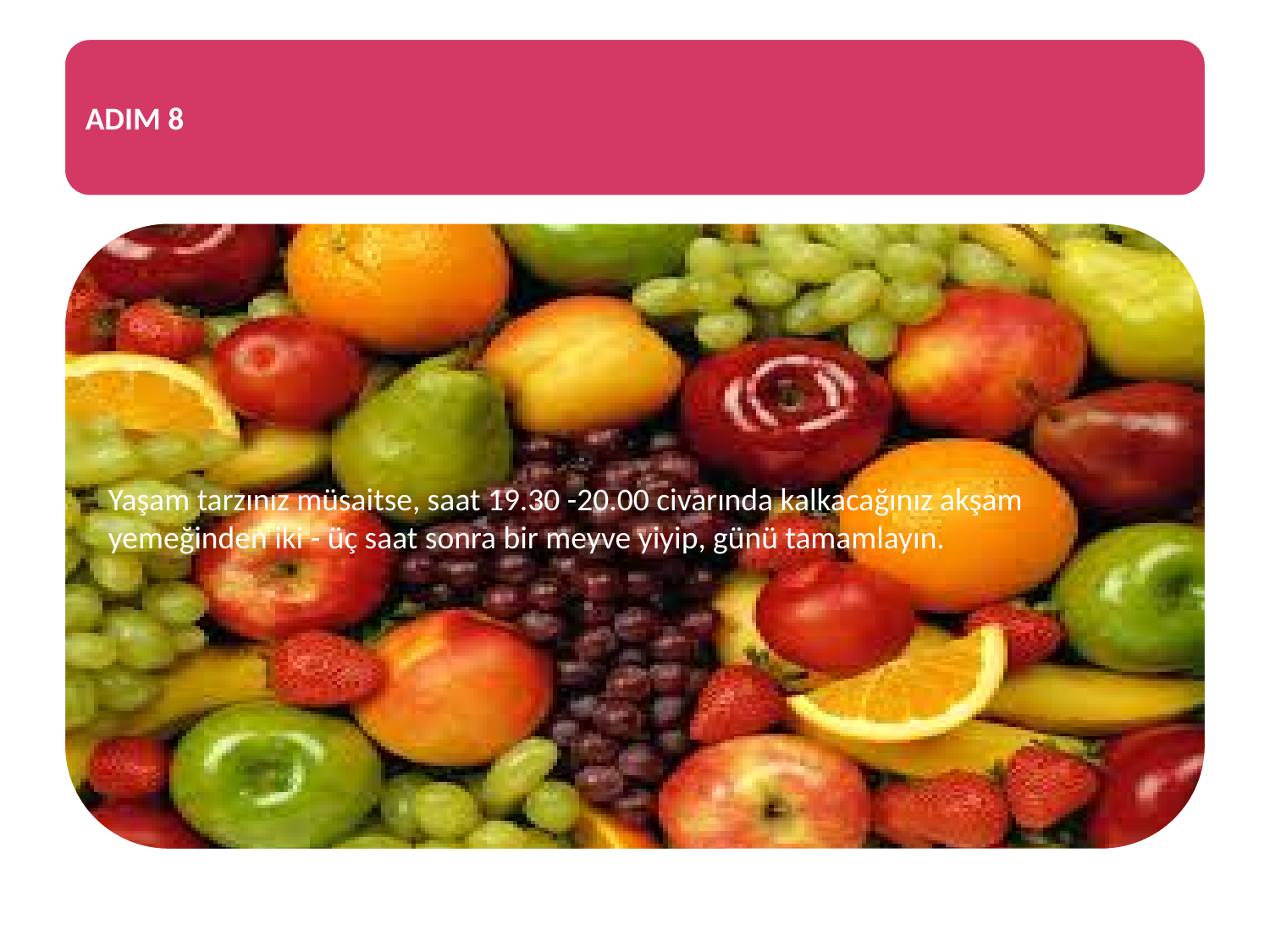

ADIM 8
Yaşam tarzınız müsaitse, saat 19.30 -20.00 civarında kalkacağınız akşam yemeğinden iki - üç saat sonra bir meyve yiyip, günü tamamlayın.